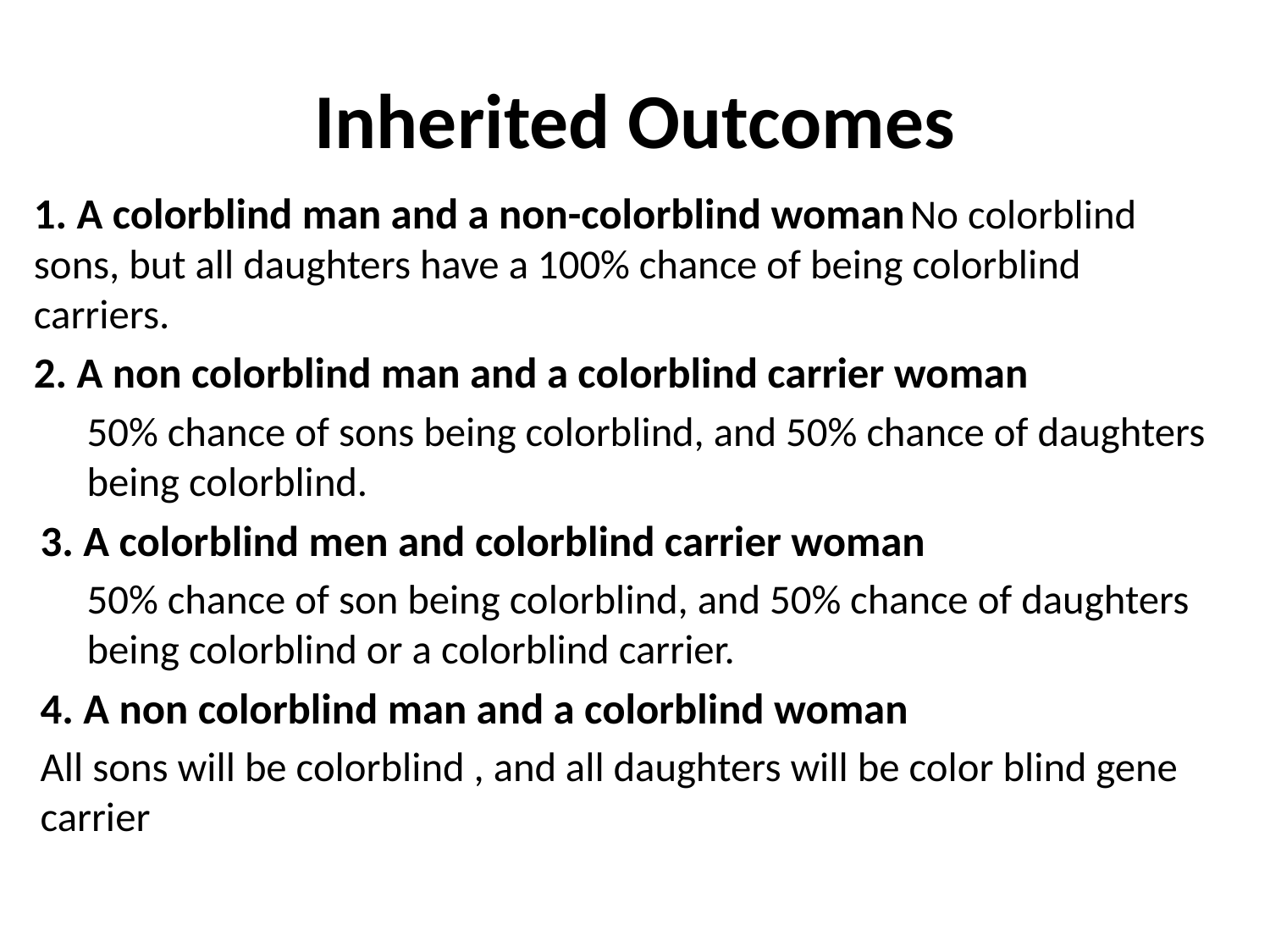

# Inherited Outcomes
1. A colorblind man and a non-colorblind woman	No colorblind sons, but all daughters have a 100% chance of being colorblind carriers.
2. A non colorblind man and a colorblind carrier woman
	50% chance of sons being colorblind, and 50% chance of daughters being colorblind.
3. A colorblind men and colorblind carrier woman
	50% chance of son being colorblind, and 50% chance of daughters being colorblind or a colorblind carrier.
4. A non colorblind man and a colorblind woman
	All sons will be colorblind , and all daughters will be color blind gene carrier